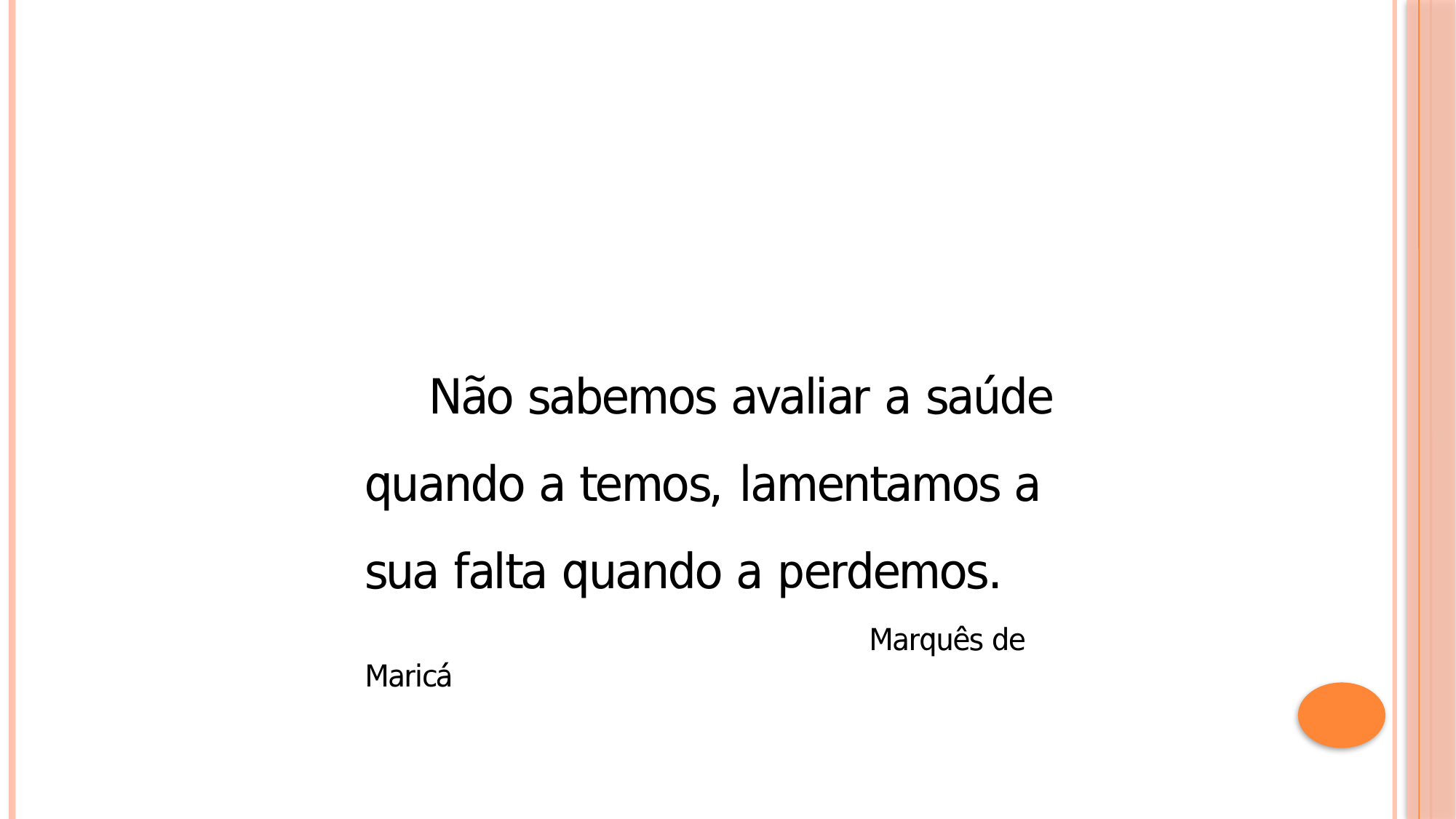

Não sabemos avaliar a saúde quando a temos, lamentamos a sua falta quando a perdemos.

                                                                              Marquês de Maricá